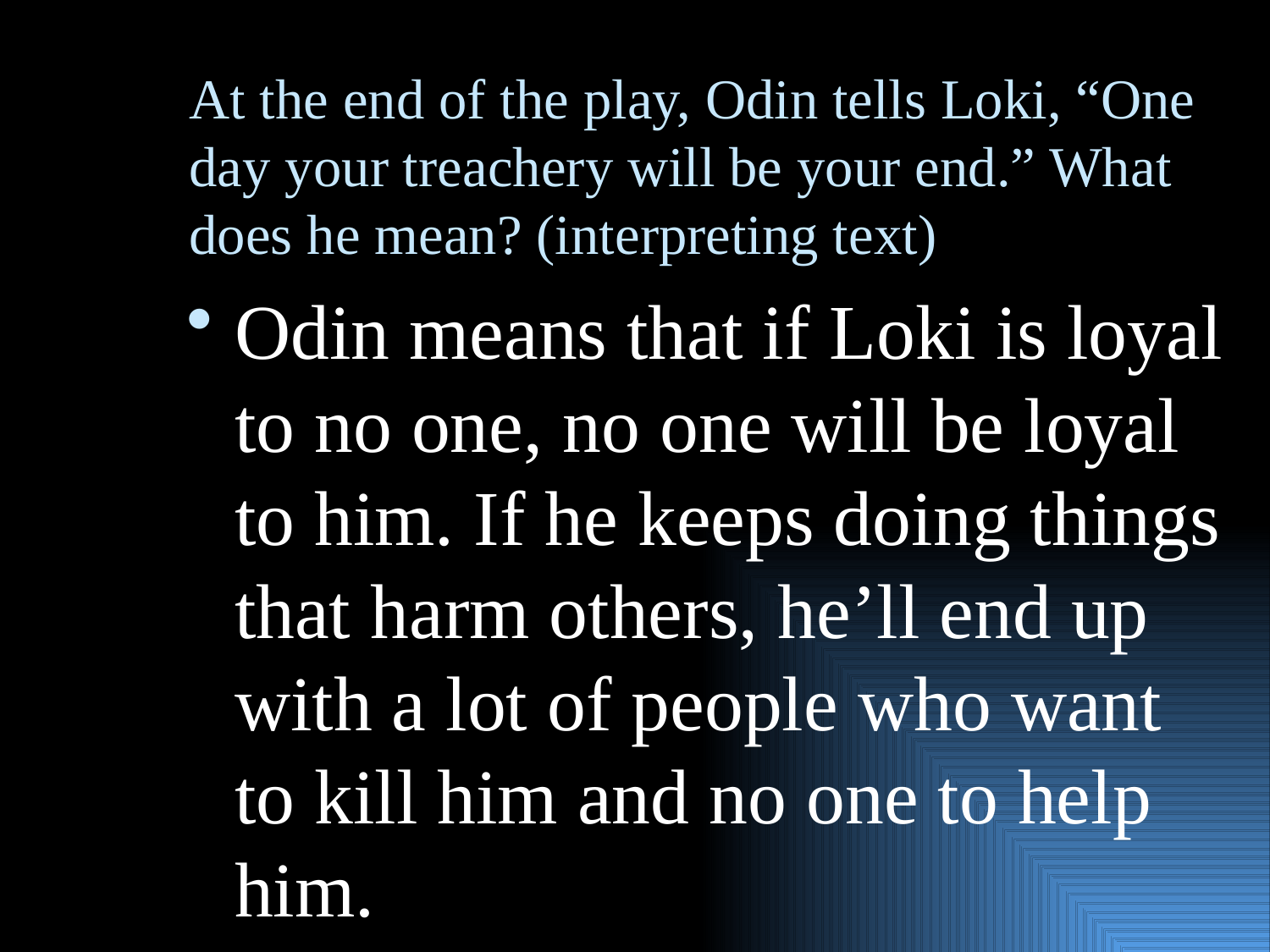

# At the end of the play, Odin tells Loki, “One day your treachery will be your end.” What does he mean? (interpreting text)
Odin means that if Loki is loyal to no one, no one will be loyal to him. If he keeps doing things that harm others, he’ll end up with a lot of people who want to kill him and no one to help him.